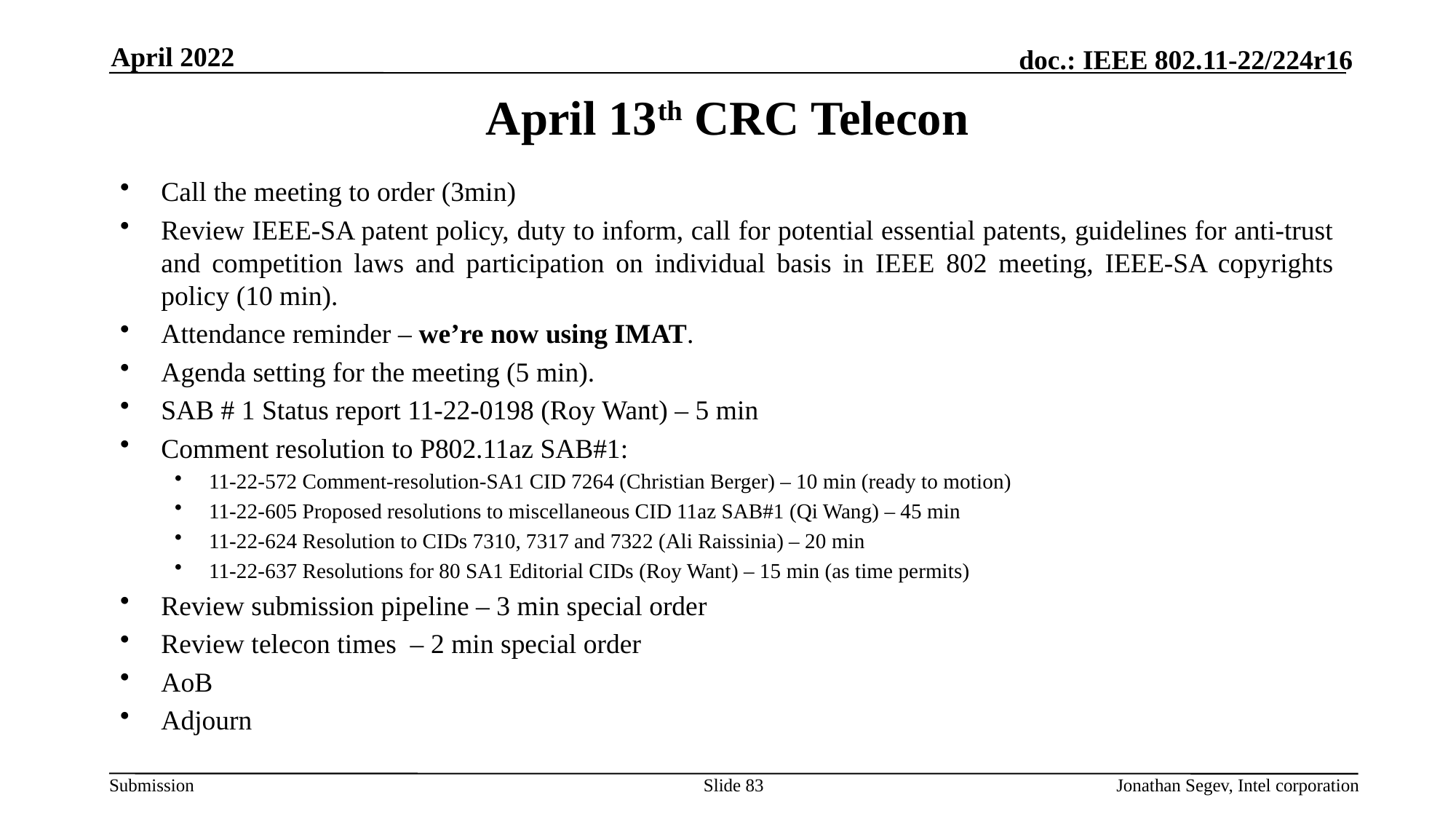

April 2022
# April 13th CRC Telecon
Call the meeting to order (3min)
Review IEEE-SA patent policy, duty to inform, call for potential essential patents, guidelines for anti-trust and competition laws and participation on individual basis in IEEE 802 meeting, IEEE-SA copyrights policy (10 min).
Attendance reminder – we’re now using IMAT.
Agenda setting for the meeting (5 min).
SAB # 1 Status report 11-22-0198 (Roy Want) – 5 min
Comment resolution to P802.11az SAB#1:
11-22-572 Comment-resolution-SA1 CID 7264 (Christian Berger) – 10 min (ready to motion)
11-22-605 Proposed resolutions to miscellaneous CID 11az SAB#1 (Qi Wang) – 45 min
11-22-624 Resolution to CIDs 7310, 7317 and 7322 (Ali Raissinia) – 20 min
11-22-637 Resolutions for 80 SA1 Editorial CIDs (Roy Want) – 15 min (as time permits)
Review submission pipeline – 3 min special order
Review telecon times  – 2 min special order
AoB
Adjourn

Slide 83
Jonathan Segev, Intel corporation